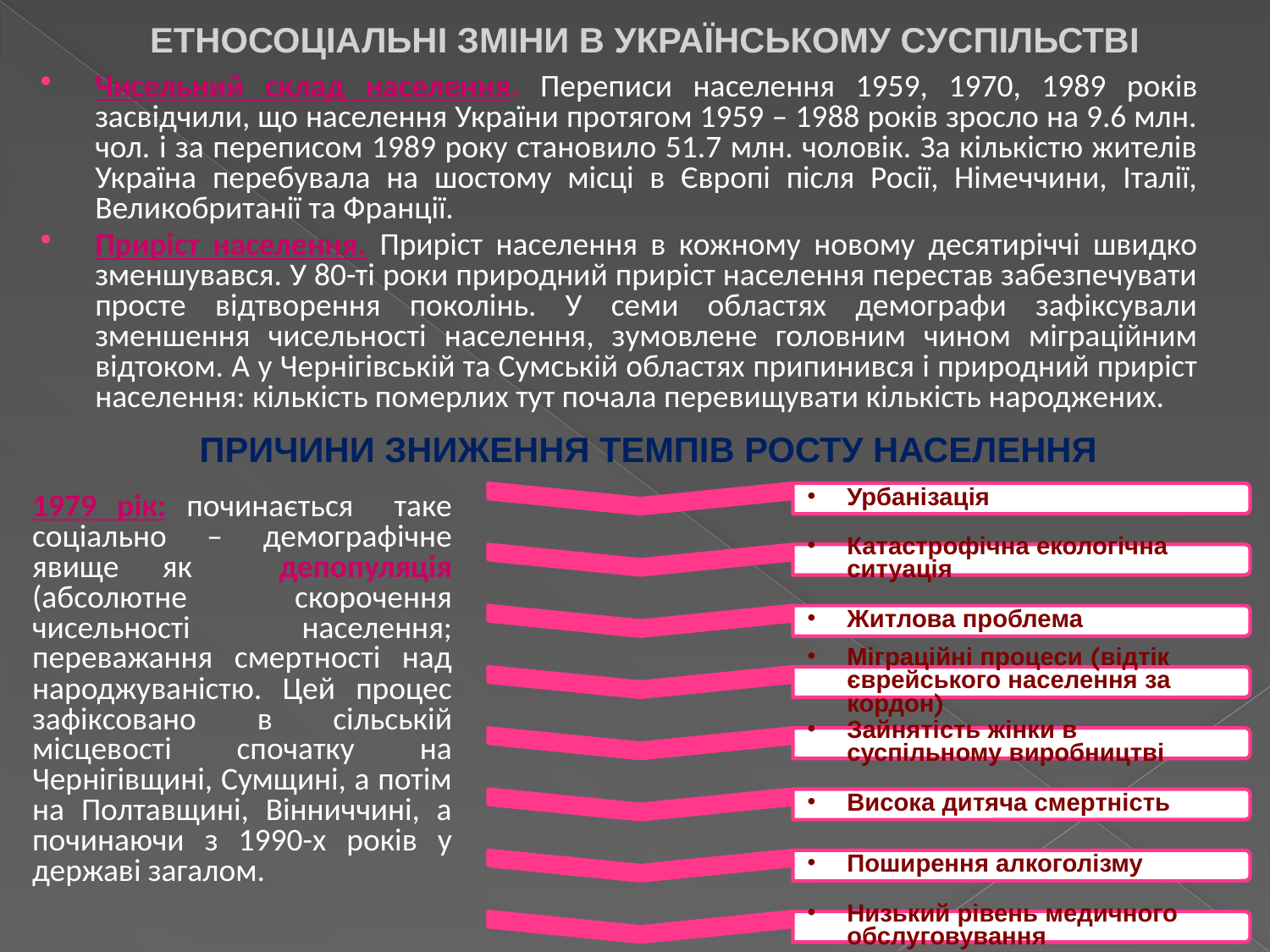

ЕТНОСОЦІАЛЬНІ ЗМІНИ В УКРАЇНСЬКОМУ СУСПІЛЬСТВІ
Чисельний склад населення. Переписи населення 1959, 1970, 1989 років засвідчили, що населення України протягом 1959 – 1988 років зросло на 9.6 млн. чол. і за переписом 1989 року становило 51.7 млн. чоловік. За кількістю жителів Україна перебувала на шостому місці в Європі після Росії, Німеччини, Італії, Великобританії та Франції.
Приріст населення. Приріст населення в кожному новому десятиріччі швидко зменшувався. У 80-ті роки природний приріст населення перестав забезпечувати просте відтворення поколінь. У семи областях демографи зафіксували зменшення чисельності населення, зумовлене головним чином міграційним відтоком. А у Чернігівській та Сумській областях припинився і природний приріст населення: кількість померлих тут почала перевищувати кількість народжених.
ПРИЧИНИ ЗНИЖЕННЯ ТЕМПІВ РОСТУ НАСЕЛЕННЯ
Урбанізація
Катастрофічна екологічна ситуація
Житлова проблема
Міграційні процеси (відтік єврейського населення за кордон)
Зайнятість жінки в суспільному виробництві
Висока дитяча смертність
Поширення алкоголізму
Низький рівень медичного обслуговування
1979 рік: починається  таке соціально – демографічне явище як  депопуляція (абсолютне скорочення чисельності населення; переважання смертності над народжуваністю. Цей процес зафіксовано в сільській місцевості спочатку на Чернігівщині, Сумщині, а потім на Полтавщині, Вінниччині, а починаючи з 1990-х років у державі загалом.